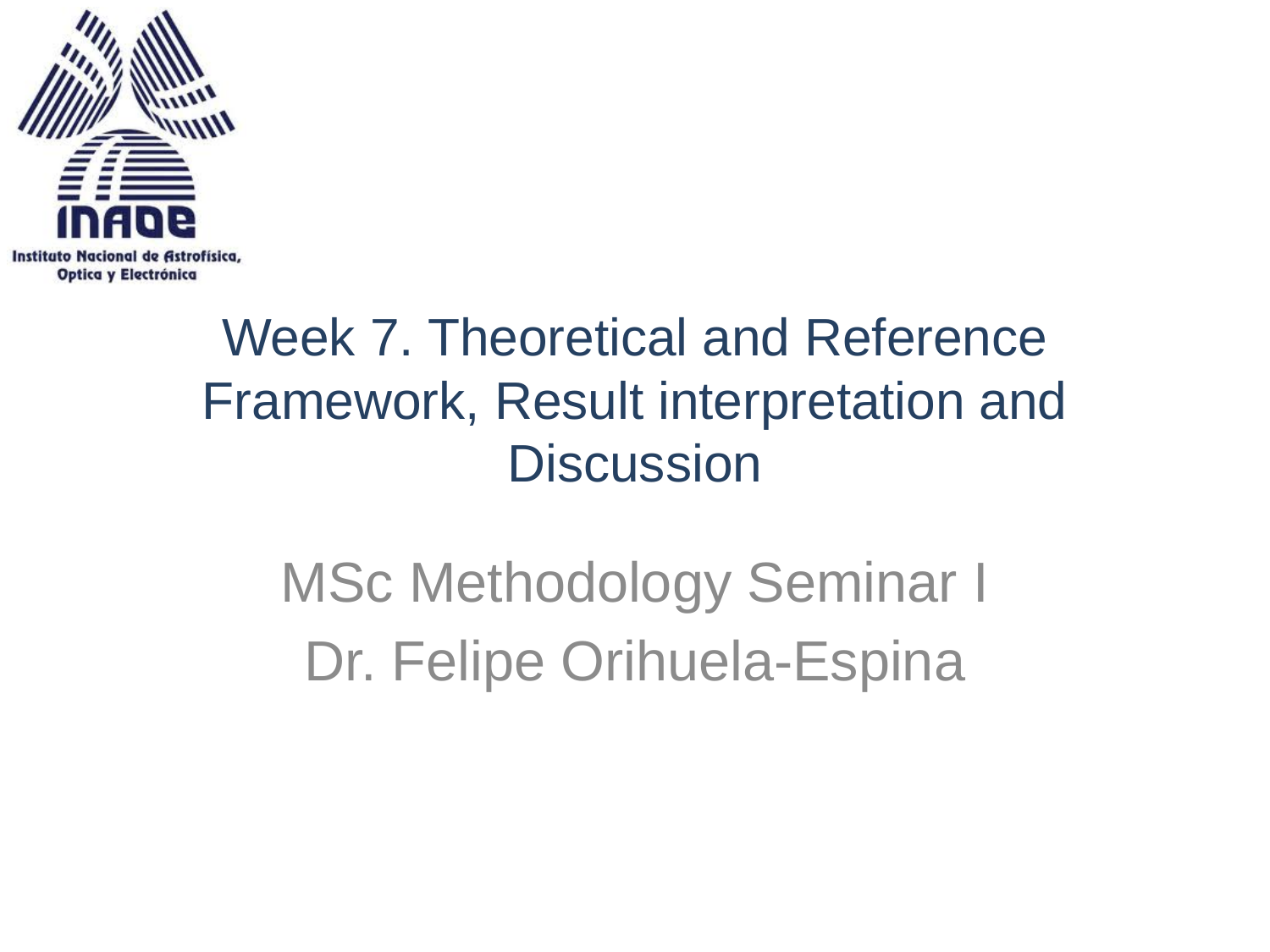

# Week 7. Theoretical and Reference Framework, Result interpretation and Discussion
MSc Methodology Seminar I
Dr. Felipe Orihuela-Espina